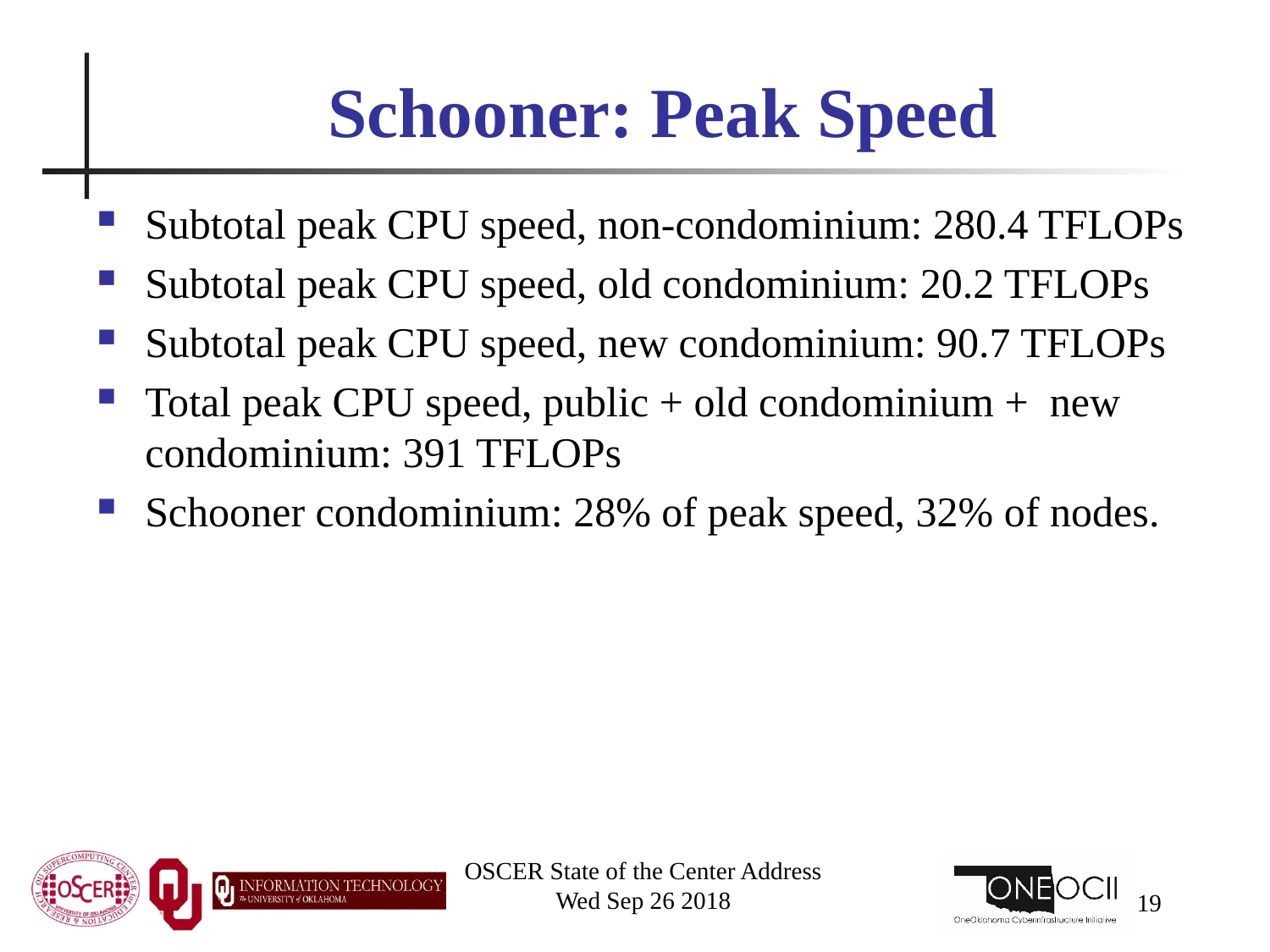

# Schooner: Peak Speed
Subtotal peak CPU speed, non-condominium: 280.4 TFLOPs
Subtotal peak CPU speed, old condominium: 20.2 TFLOPs
Subtotal peak CPU speed, new condominium: 90.7 TFLOPs
Total peak CPU speed, public + old condominium +  new condominium: 391 TFLOPs
Schooner condominium: 28% of peak speed, 32% of nodes.
OSCER State of the Center Address
Wed Sep 26 2018
19